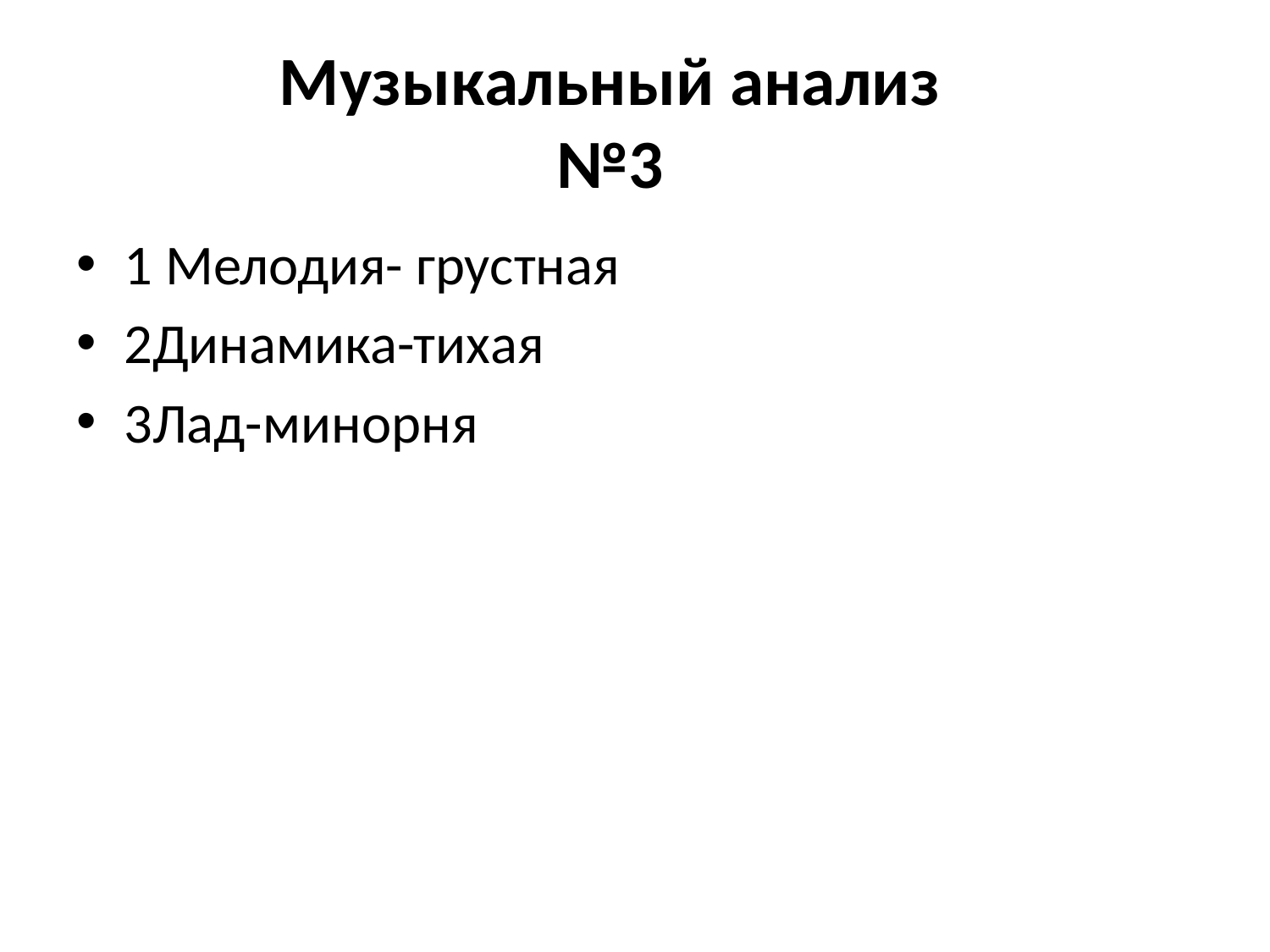

# Музыкальный анализ №3
1 Мелодия- грустная
2Динамика-тихая
3Лад-минорня